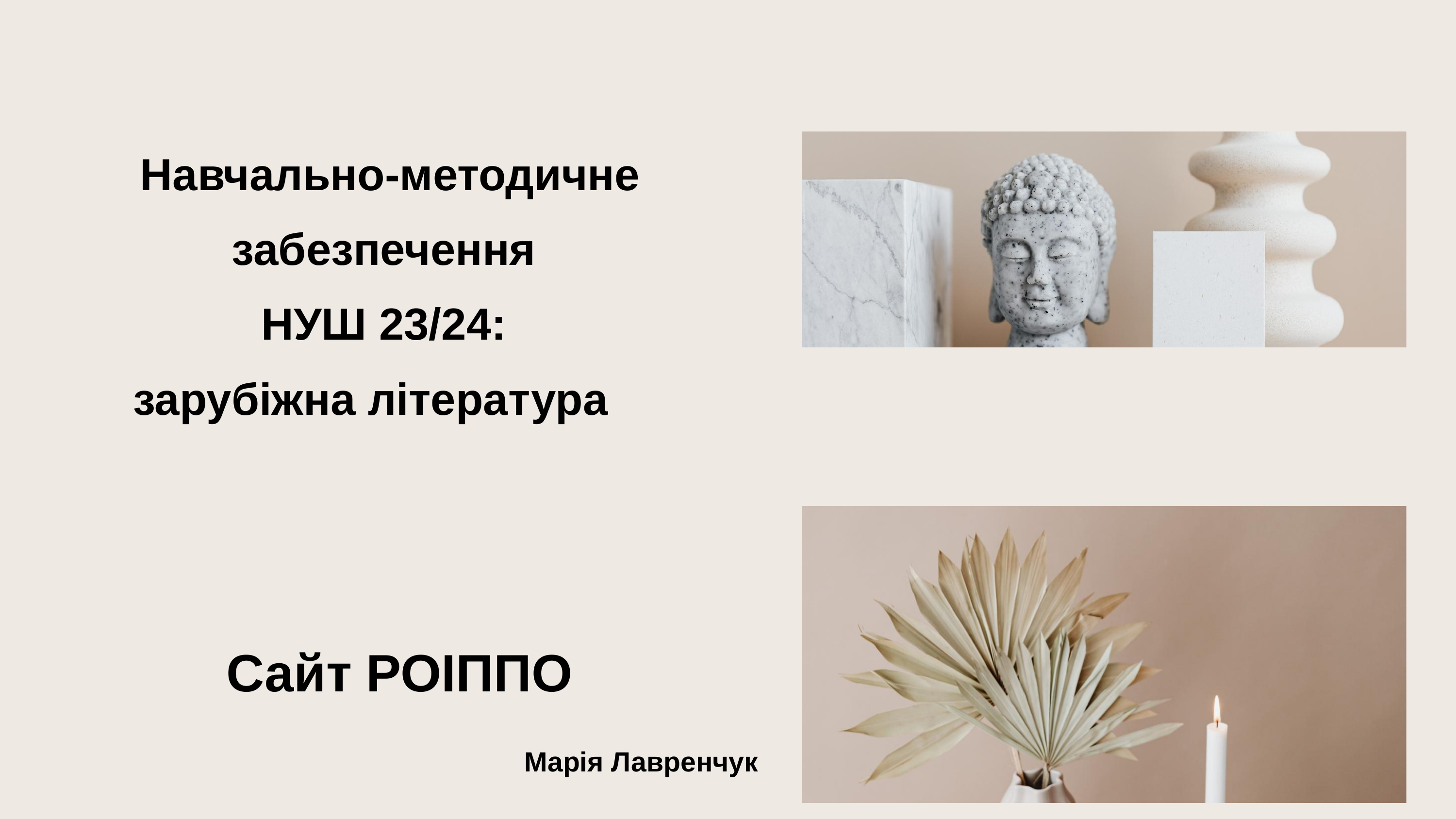

Навчально-методичне забезпечення
НУШ 23/24:
зарубіжна література

Сайт РОІППО
Марія Лавренчук